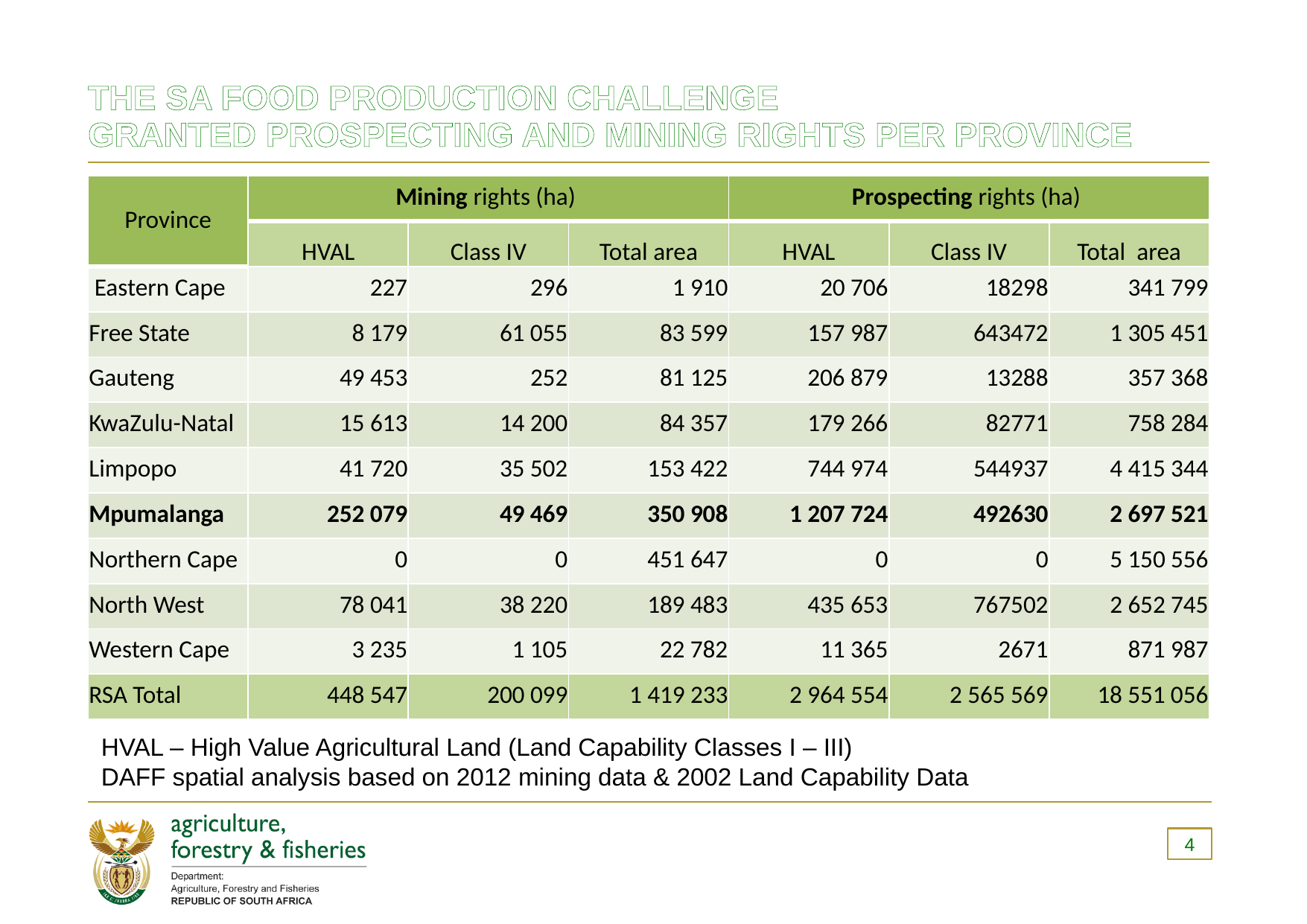

# The sa food production challenge granted prospecting and mining rights PER PROVINCE
| Province | Mining rights (ha) |  |  | Prospecting rights (ha) |  |  |
| --- | --- | --- | --- | --- | --- | --- |
|  | HVAL | Class IV | Total area | HVAL | Class IV | Total area |
| Eastern Cape | 227 | 296 | 1 910 | 20 706 | 18298 | 341 799 |
| Free State | 8 179 | 61 055 | 83 599 | 157 987 | 643472 | 1 305 451 |
| Gauteng | 49 453 | 252 | 81 125 | 206 879 | 13288 | 357 368 |
| KwaZulu-Natal | 15 613 | 14 200 | 84 357 | 179 266 | 82771 | 758 284 |
| Limpopo | 41 720 | 35 502 | 153 422 | 744 974 | 544937 | 4 415 344 |
| Mpumalanga | 252 079 | 49 469 | 350 908 | 1 207 724 | 492630 | 2 697 521 |
| Northern Cape | 0 | 0 | 451 647 | 0 | 0 | 5 150 556 |
| North West | 78 041 | 38 220 | 189 483 | 435 653 | 767502 | 2 652 745 |
| Western Cape | 3 235 | 1 105 | 22 782 | 11 365 | 2671 | 871 987 |
| RSA Total | 448 547 | 200 099 | 1 419 233 | 2 964 554 | 2 565 569 | 18 551 056 |
HVAL – High Value Agricultural Land (Land Capability Classes I – III)
DAFF spatial analysis based on 2012 mining data & 2002 Land Capability Data
4